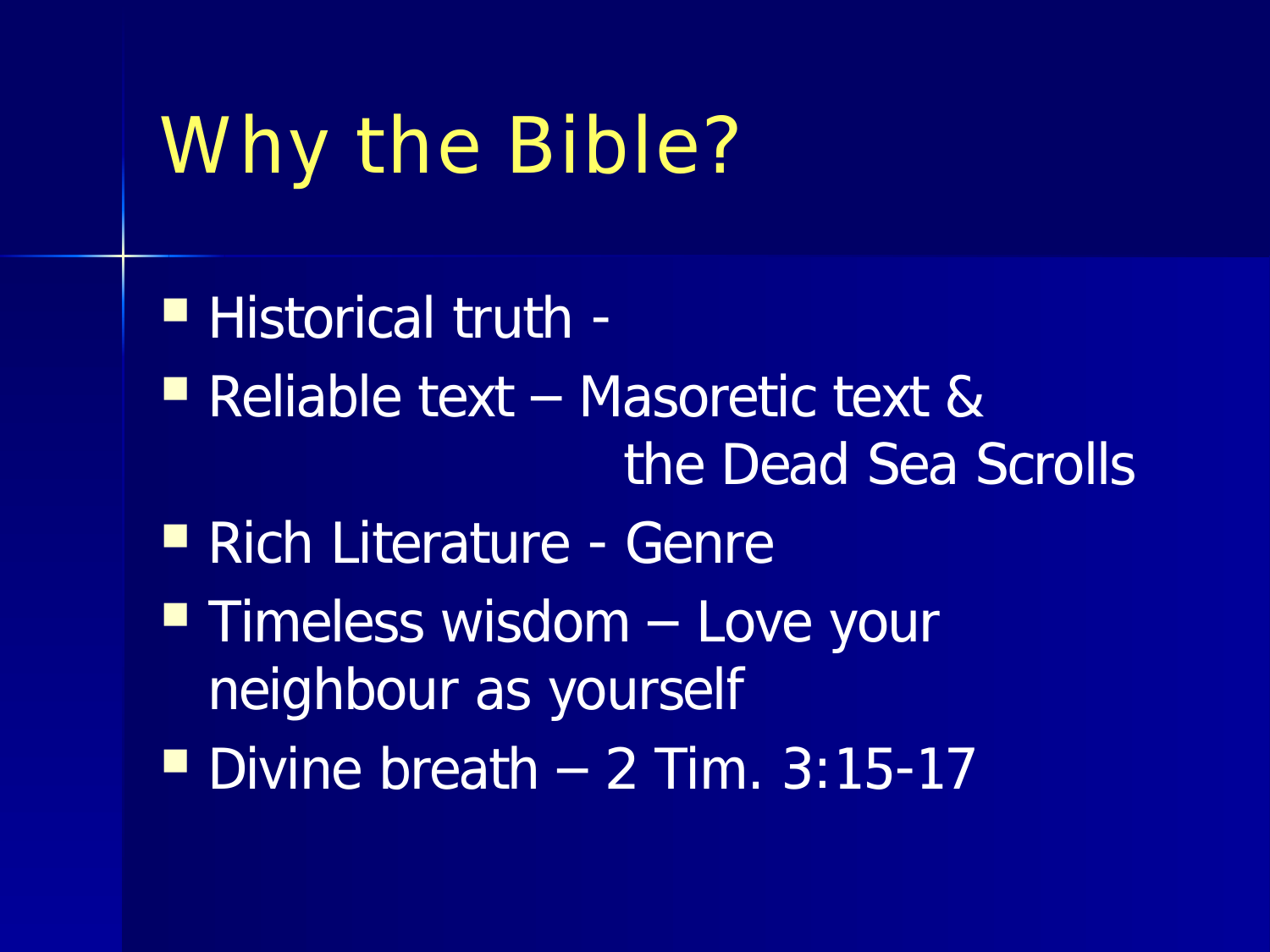

# Why the Bible?
Historical truth -
Reliable text – Masoretic text &
			  the Dead Sea Scrolls
Rich Literature - Genre
Timeless wisdom – Love your neighbour as yourself
Divine breath – 2 Tim. 3:15-17